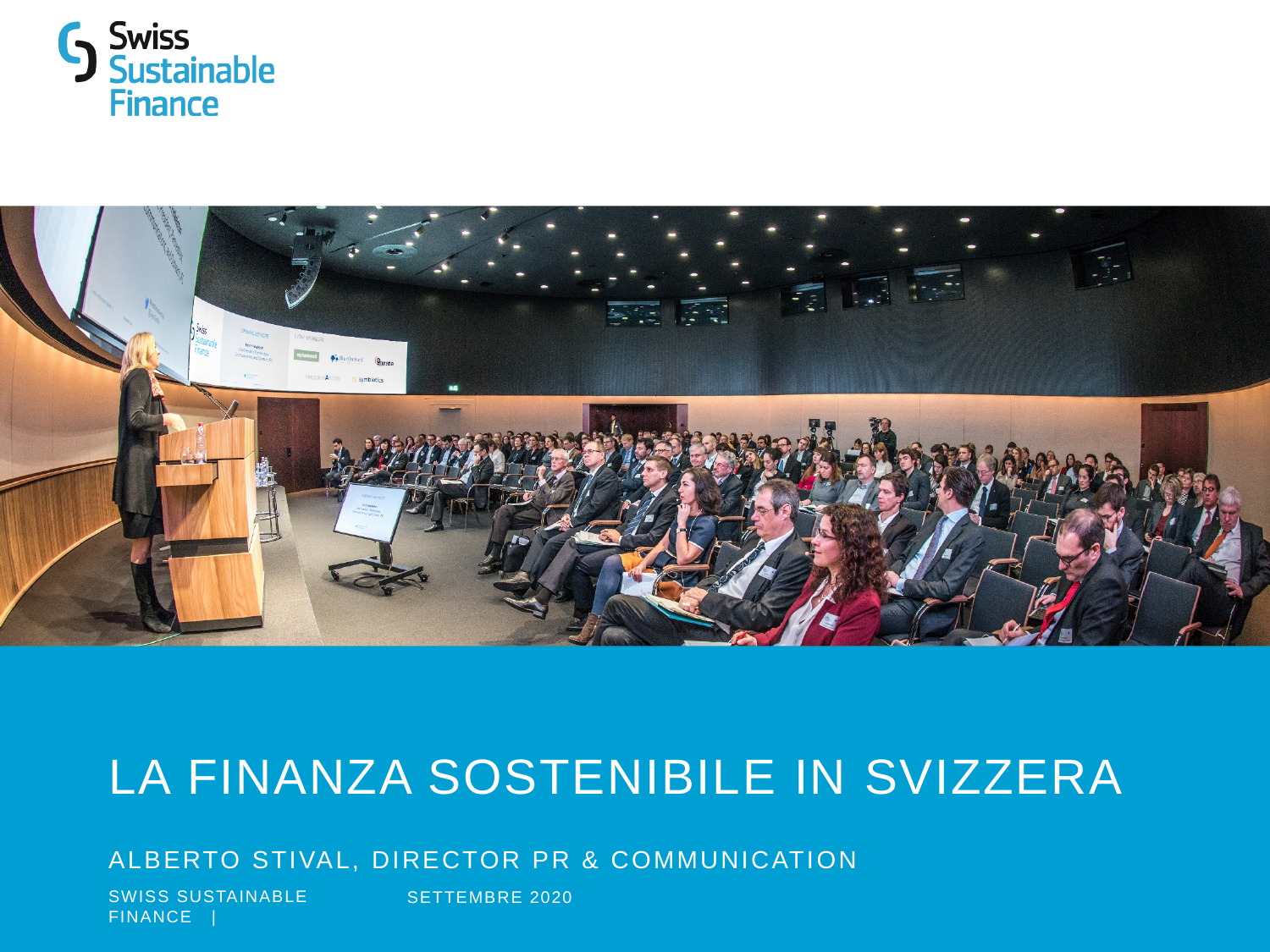

# La Finanza sostenibile in svizzera
Alberto Stival, Director PR & Communication
settembre 2020